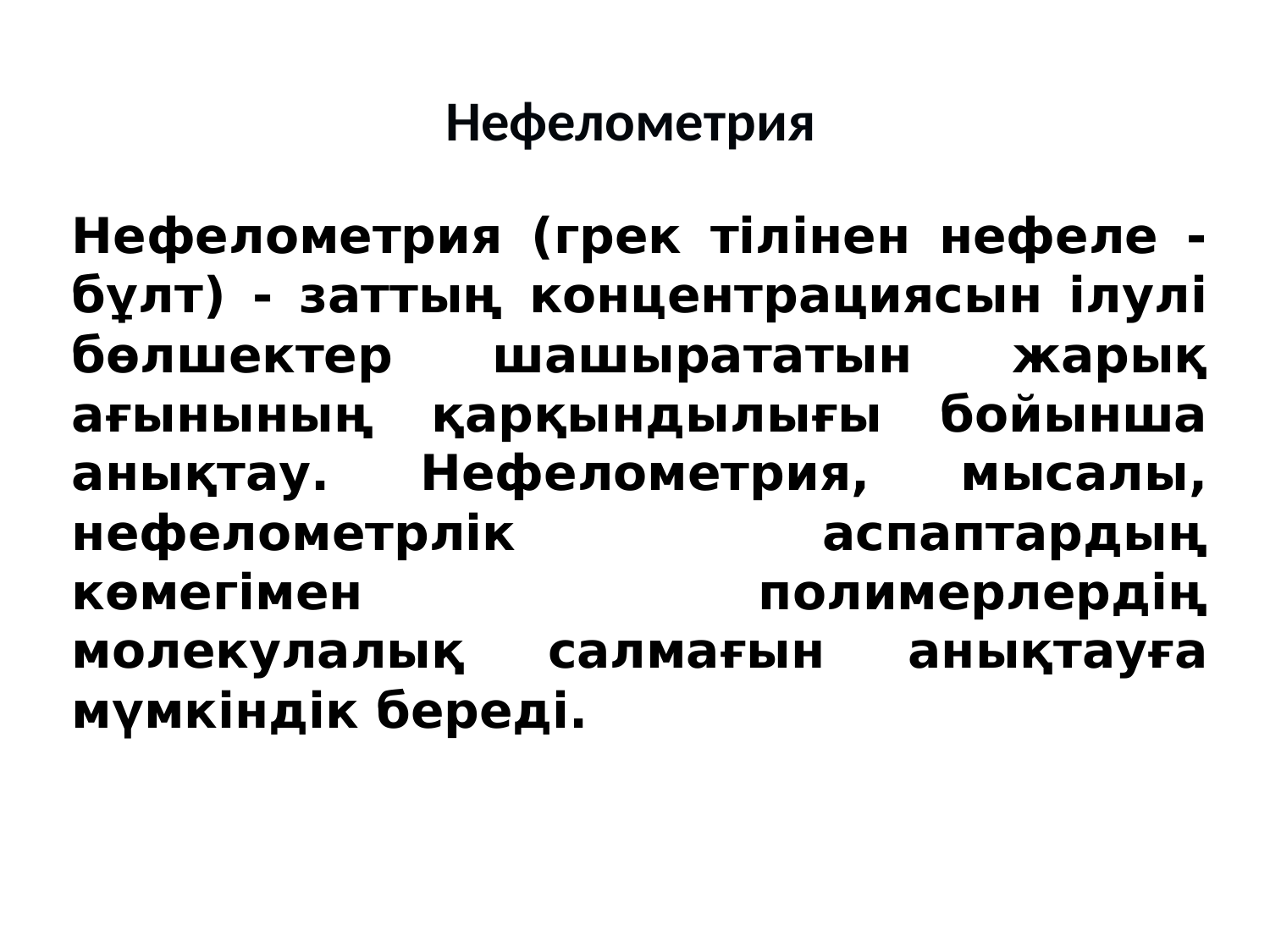

# Нефелометрия
Нефелометрия (грек тілінен нефеле - бұлт) - заттың концентрациясын ілулі бөлшектер шашырататын жарық ағынының қарқындылығы бойынша анықтау. Нефелометрия, мысалы, нефелометрлік аспаптардың көмегімен полимерлердің молекулалық салмағын анықтауға мүмкіндік береді.